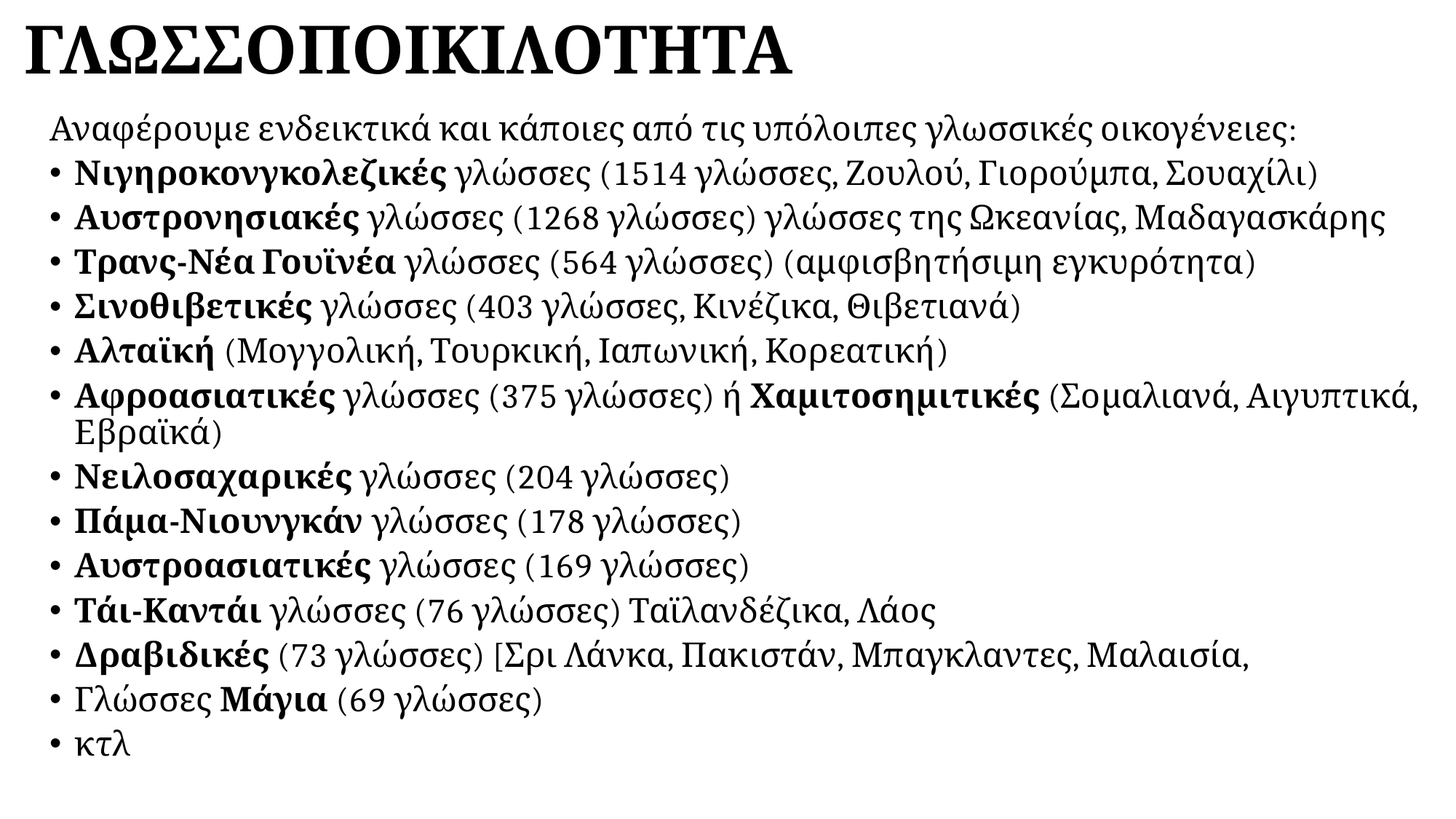

# ΓΛΩΣΣΟΠΟΙΚΙΛΟΤΗΤΑ
Αναφέρουμε ενδεικτικά και κάποιες από τις υπόλοιπες γλωσσικές οικογένειες:
Νιγηροκονγκολεζικές γλώσσες (1514 γλώσσες, Ζουλού, Γιορούμπα, Σουαχίλι)
Αυστρονησιακές γλώσσες (1268 γλώσσες) γλώσσες της Ωκεανίας, Μαδαγασκάρης
Τρανς-Νέα Γουϊνέα γλώσσες (564 γλώσσες) (αμφισβητήσιμη εγκυρότητα)
Σινοθιβετικές γλώσσες (403 γλώσσες, Κινέζικα, Θιβετιανά)
Αλταϊκή (Μογγολική, Τουρκική, Ιαπωνική, Κορεατική)
Αφροασιατικές γλώσσες (375 γλώσσες) ή Χαμιτοσημιτικές (Σομαλιανά, Αιγυπτικά, Εβραϊκά)
Νειλοσαχαρικές γλώσσες (204 γλώσσες)
Πάμα-Νιουνγκάν γλώσσες (178 γλώσσες)
Αυστροασιατικές γλώσσες (169 γλώσσες)
Τάι-Καντάι γλώσσες (76 γλώσσες) Ταϊλανδέζικα, Λάος
Δραβιδικές (73 γλώσσες) [Σρι Λάνκα, Πακιστάν, Μπαγκλαντες, Μαλαισία,
Γλώσσες Μάγια (69 γλώσσες)
κτλ